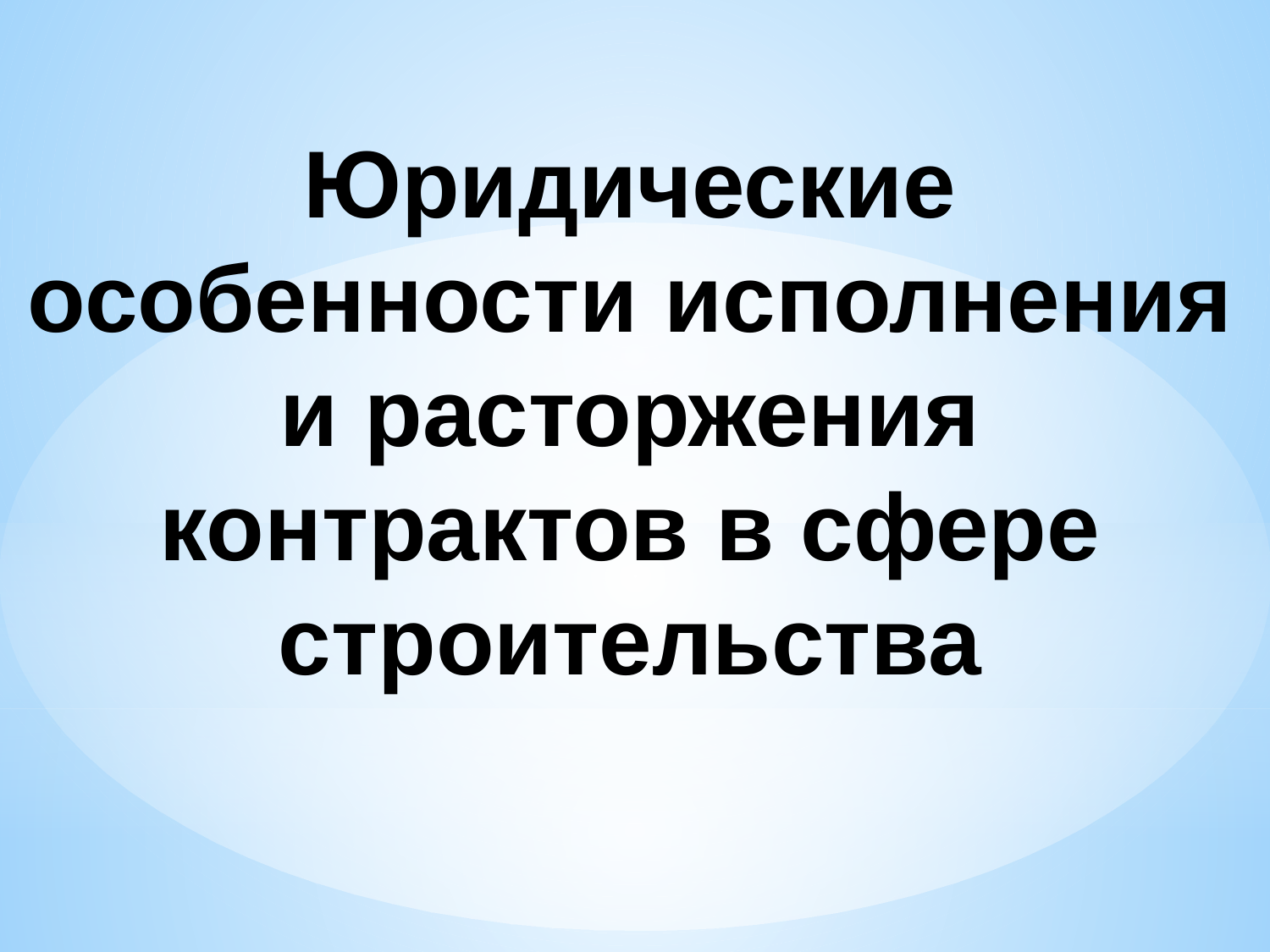

# Юридические особенности исполнения и расторжения контрактов в сфере строительства